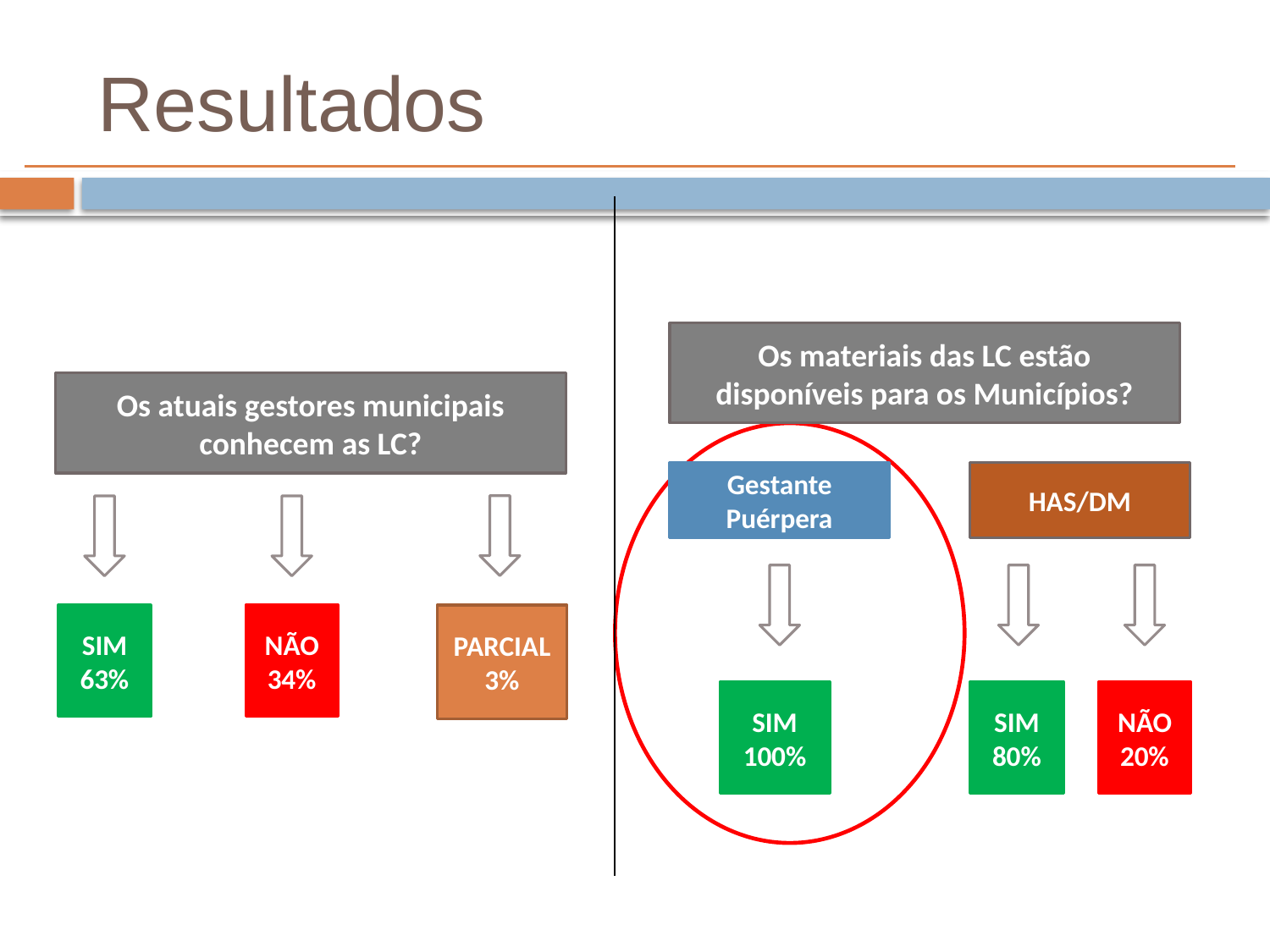

# Resultados
Os materiais das LC estão disponíveis para os Municípios?
Os atuais gestores municipais conhecem as LC?

Gestante Puérpera
HAS/DM

SIM
63%
NÃO
34%
PARCIAL
3%
SIM
100%
SIM
80%
NÃO
20%